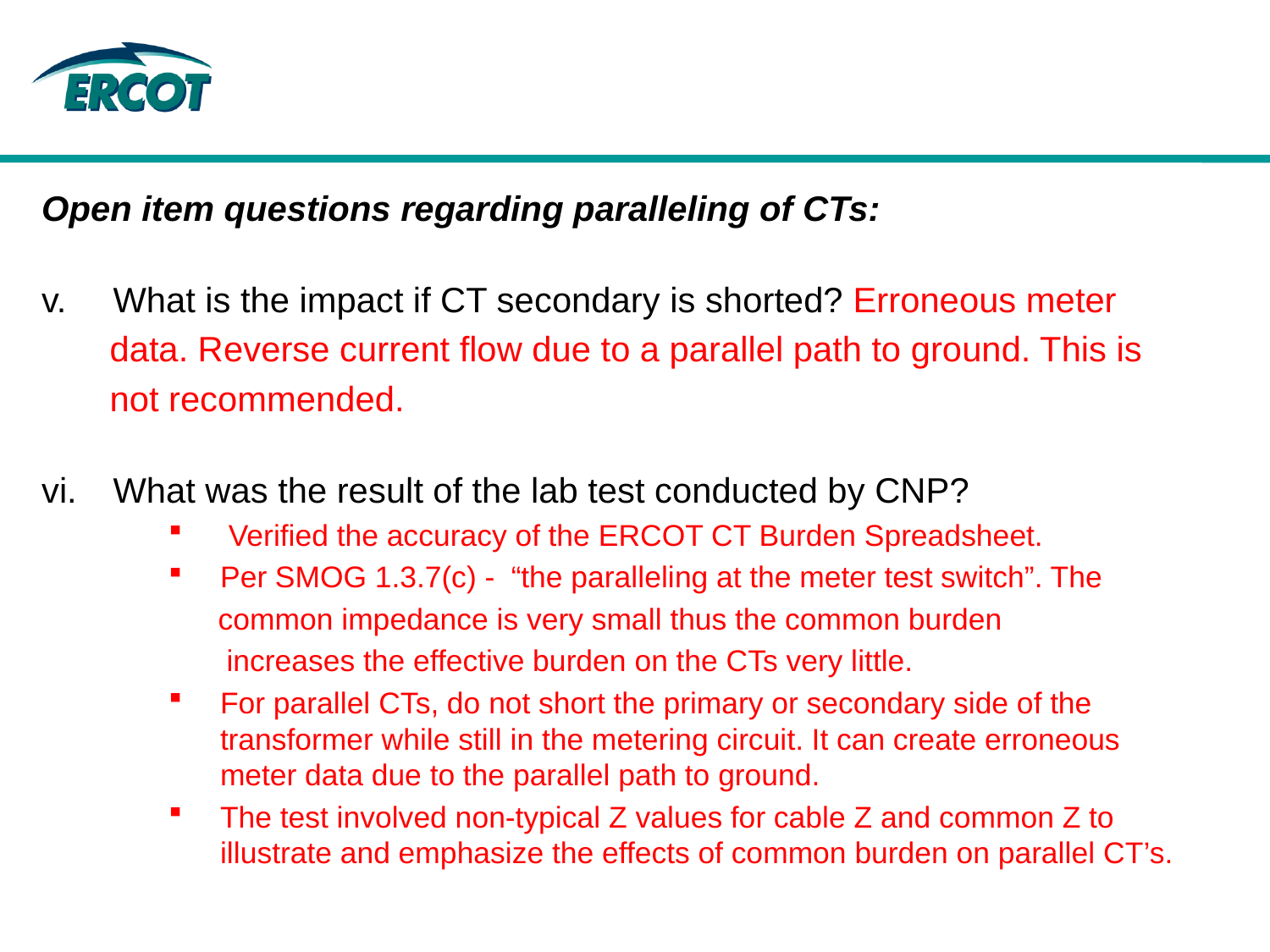

Open item questions regarding paralleling of CTs:

What is the impact if CT secondary is shorted? Erroneous meter
       data. Reverse current flow due to a parallel path to ground. This is
       not recommended.

What was the result of the lab test conducted by CNP?
 Verified the accuracy of the ERCOT CT Burden Spreadsheet.
Per SMOG 1.3.7(c) -  “the paralleling at the meter test switch”. The
	      common impedance is very small thus the common burden
	       increases the effective burden on the CTs very little.
For parallel CTs, do not short the primary or secondary side of the transformer while still in the metering circuit. It can create erroneous meter data due to the parallel path to ground.
The test involved non-typical Z values for cable Z and common Z to illustrate and emphasize the effects of common burden on parallel CT’s.